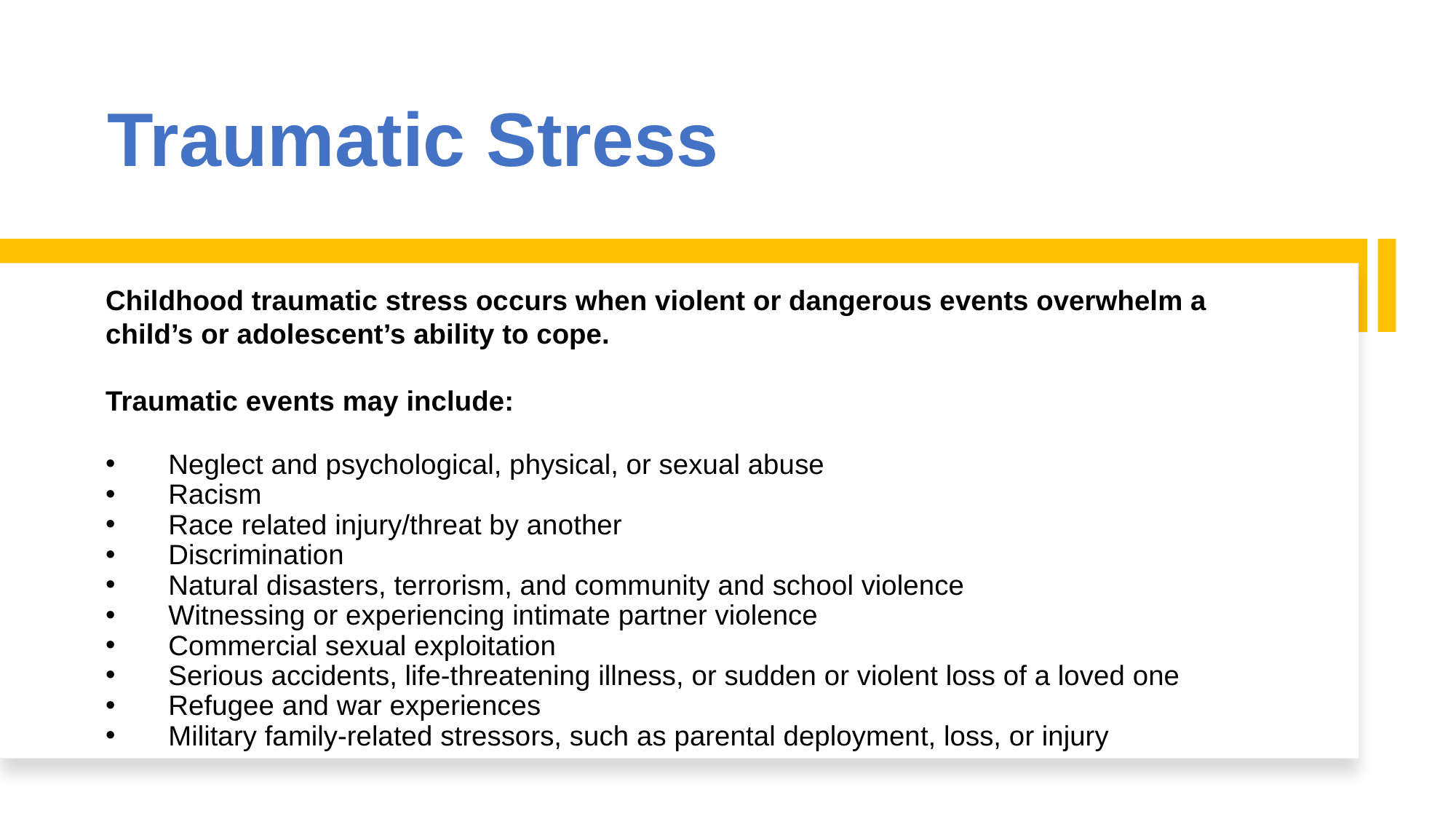

# Traumatic Stress

Childhood traumatic stress occurs when violent or dangerous events overwhelm a child’s or adolescent’s ability to cope.

Traumatic events may include:

Neglect and psychological, physical, or sexual abuse
Racism
Race related injury/threat by another
Discrimination
Natural disasters, terrorism, and community and school violence
Witnessing or experiencing intimate partner violence
Commercial sexual exploitation
Serious accidents, life-threatening illness, or sudden or violent loss of a loved one
Refugee and war experiences
Military family-related stressors, such as parental deployment, loss, or injury